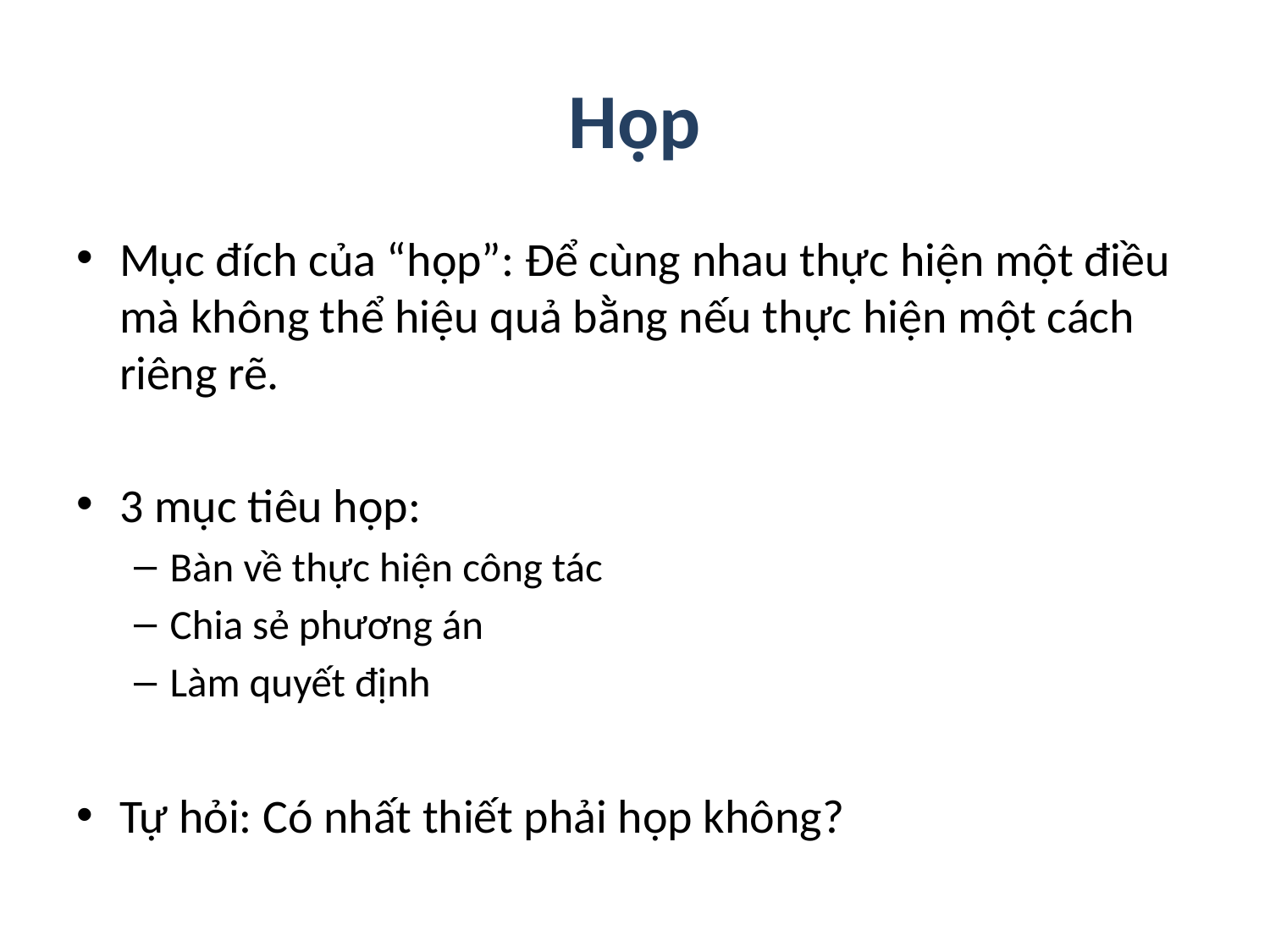

# Họp
Mục đích của “họp”: Để cùng nhau thực hiện một điều mà không thể hiệu quả bằng nếu thực hiện một cách riêng rẽ.

3 mục tiêu họp:
Bàn về thực hiện công tác
Chia sẻ phương án
Làm quyết định

Tự hỏi: Có nhất thiết phải họp không?